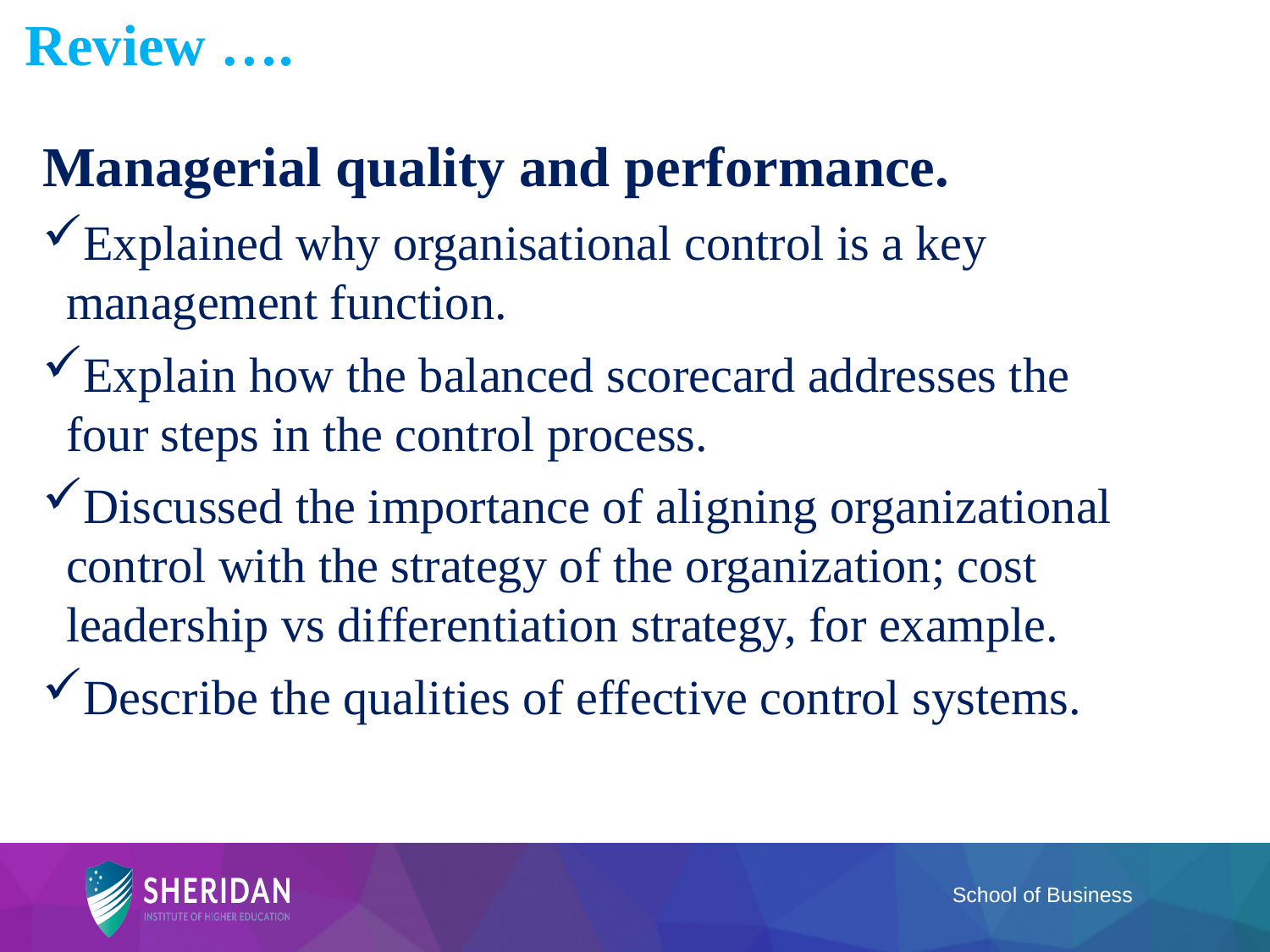

# Review ….
Managerial quality and performance.
Explained why organisational control is a key management function.
Explain how the balanced scorecard addresses the four steps in the control process.
Discussed the importance of aligning organizational control with the strategy of the organization; cost leadership vs differentiation strategy, for example.
Describe the qualities of effective control systems.